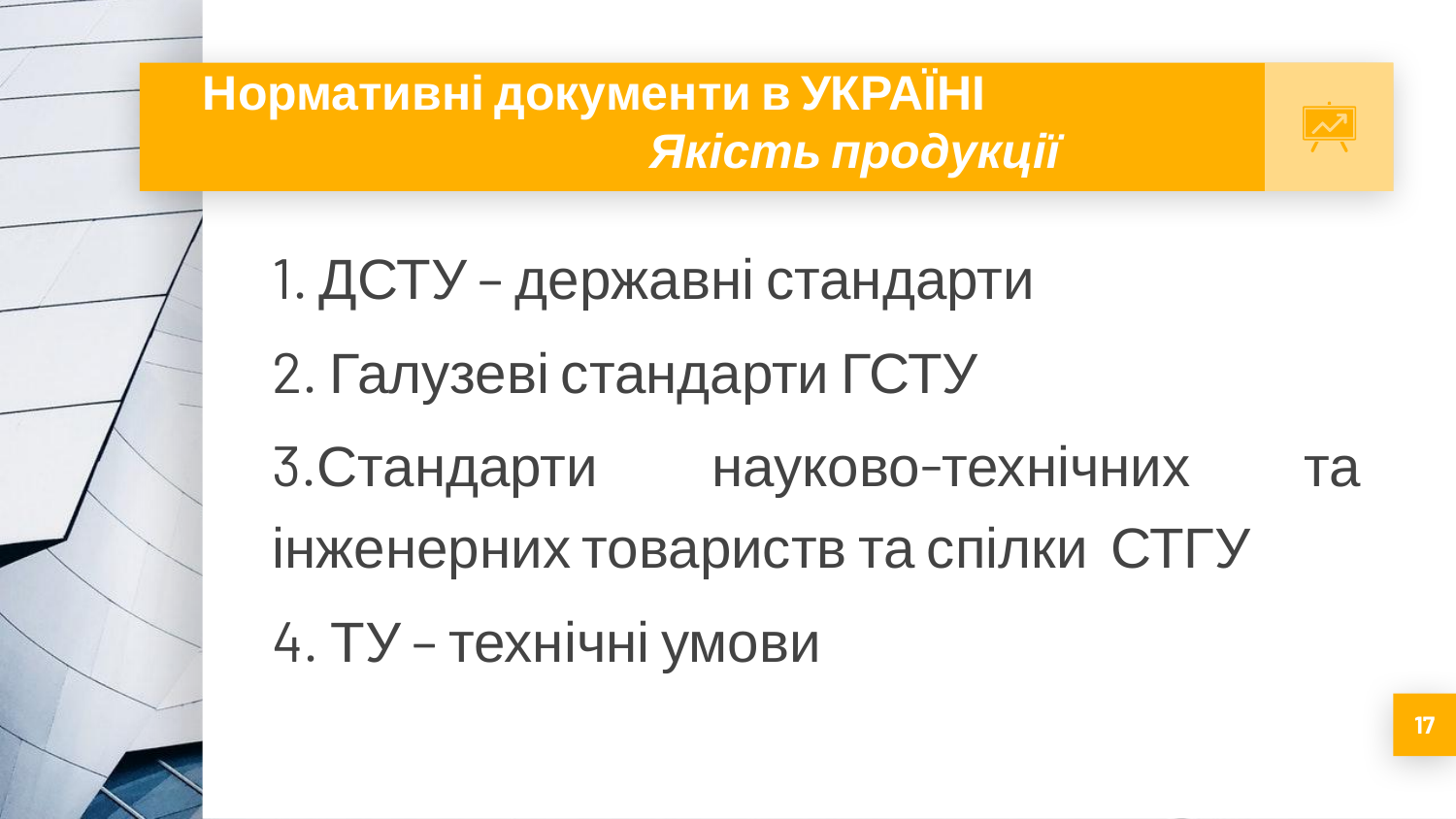

# Нормативні документи в УКРАЇНІ Якість продукції

1. ДСТУ – державні стандарти
2. Галузеві стандарти ГСТУ
3.Стандарти науково-технічних та інженерних товариств та спілки  СТГУ
4. ТУ – технічні умови

17